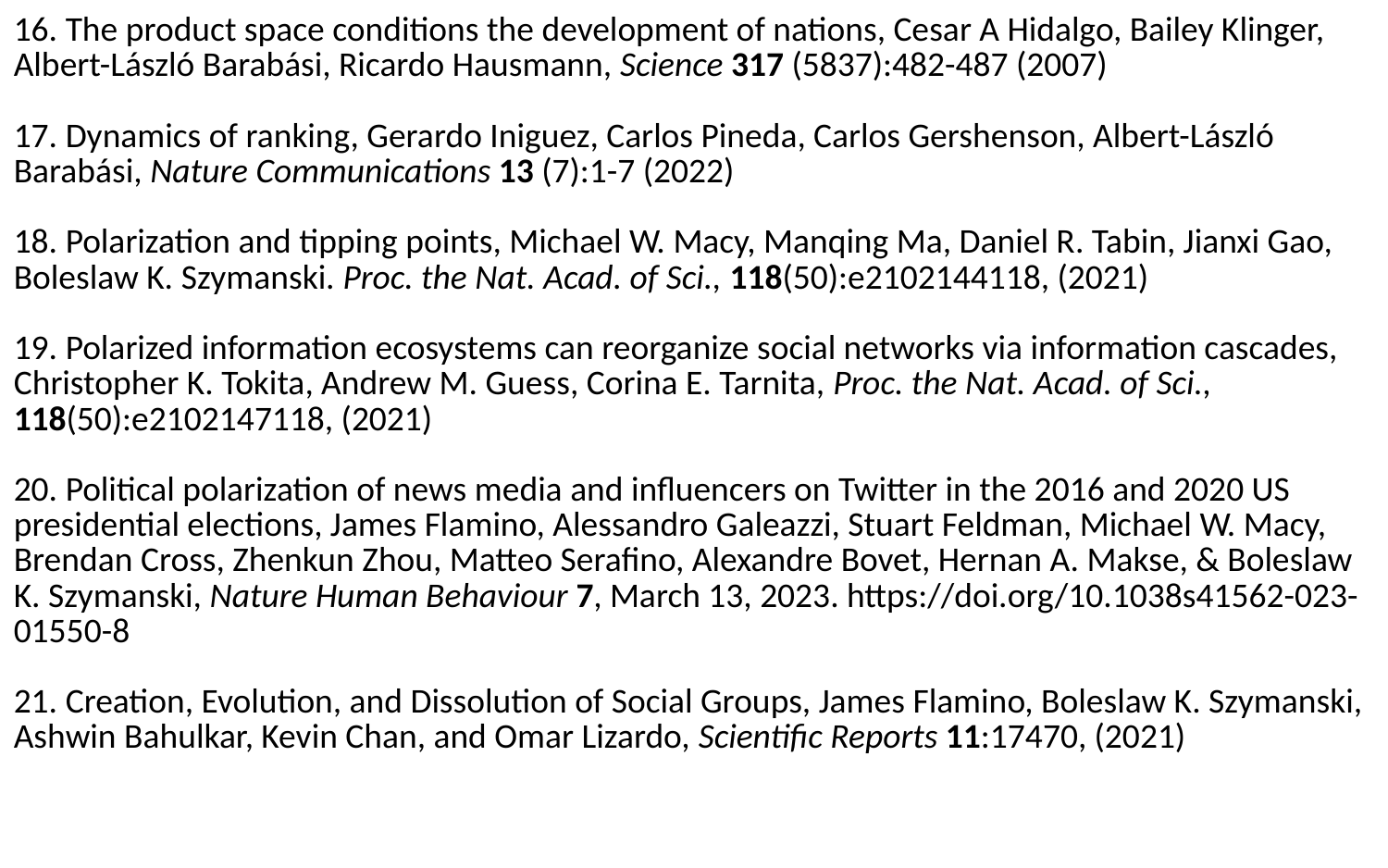

16. The product space conditions the development of nations, Cesar A Hidalgo, Bailey Klinger, Albert-László Barabási, Ricardo Hausmann, Science 317 (5837):482-487 (2007)

17. Dynamics of ranking, Gerardo Iniguez, Carlos Pineda, Carlos Gershenson, Albert-László Barabási, Nature Communications 13 (7):1-7 (2022)

18. Polarization and tipping points, Michael W. Macy, Manqing Ma, Daniel R. Tabin, Jianxi Gao, Boleslaw K. Szymanski. Proc. the Nat. Acad. of Sci., 118(50):e2102144118, (2021)

19. Polarized information ecosystems can reorganize social networks via information cascades, Christopher K. Tokita, Andrew M. Guess, Corina E. Tarnita, Proc. the Nat. Acad. of Sci., 118(50):e2102147118, (2021)

20. Political polarization of news media and influencers on Twitter in the 2016 and 2020 US presidential elections, James Flamino, Alessandro Galeazzi, Stuart Feldman, Michael W. Macy, Brendan Cross, Zhenkun Zhou, Matteo Serafino, Alexandre Bovet, Hernan A. Makse, & Boleslaw K. Szymanski, Nature Human Behaviour 7, March 13, 2023. https://doi.org/10.1038s41562-023-01550-8

21. Creation, Evolution, and Dissolution of Social Groups, James Flamino, Boleslaw K. Szymanski, Ashwin Bahulkar, Kevin Chan, and Omar Lizardo, Scientific Reports 11:17470, (2021)